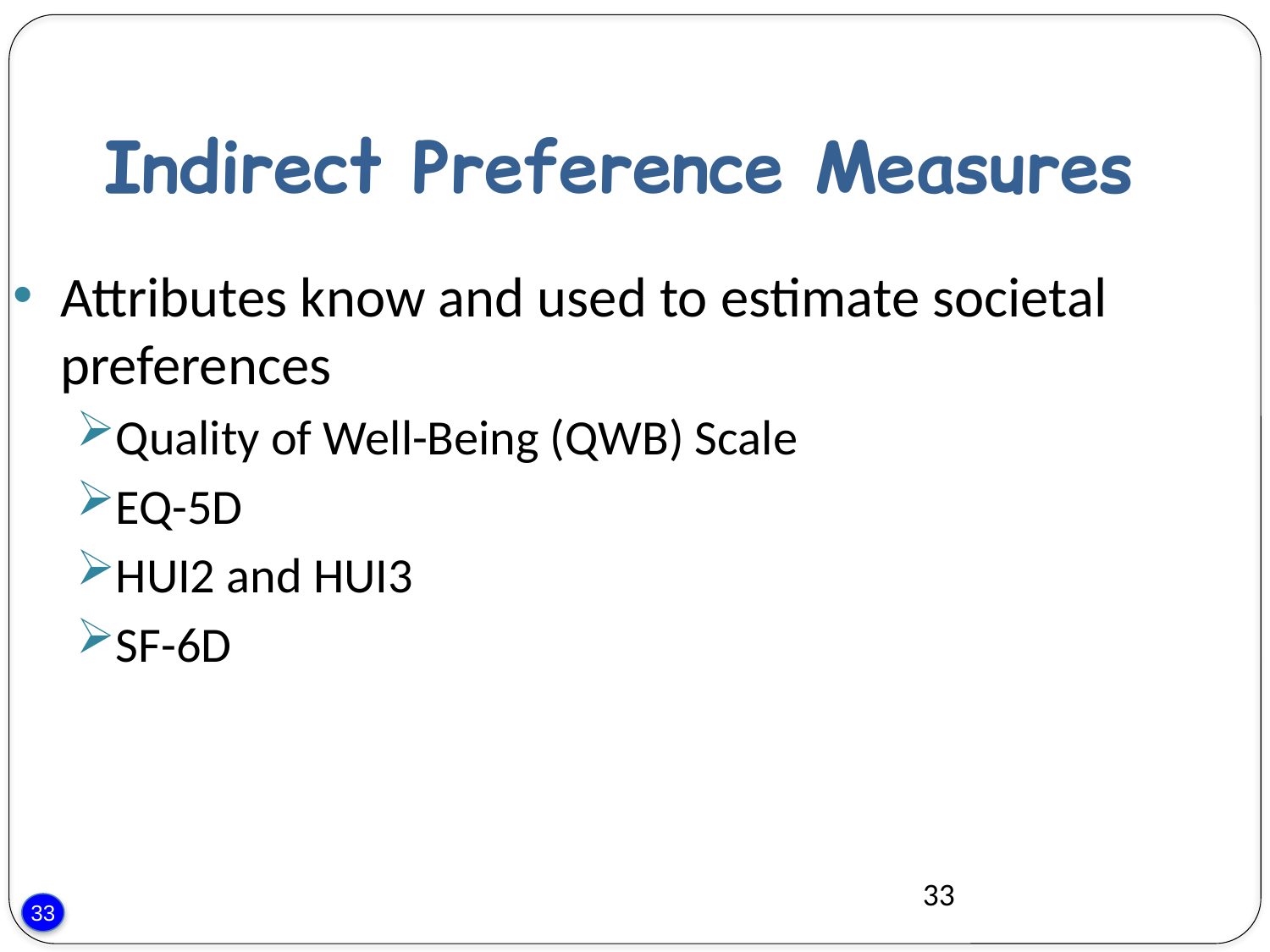

# Indirect Preference Measures
Attributes know and used to estimate societal preferences
Quality of Well-Being (QWB) Scale
EQ-5D
HUI2 and HUI3
SF-6D

33